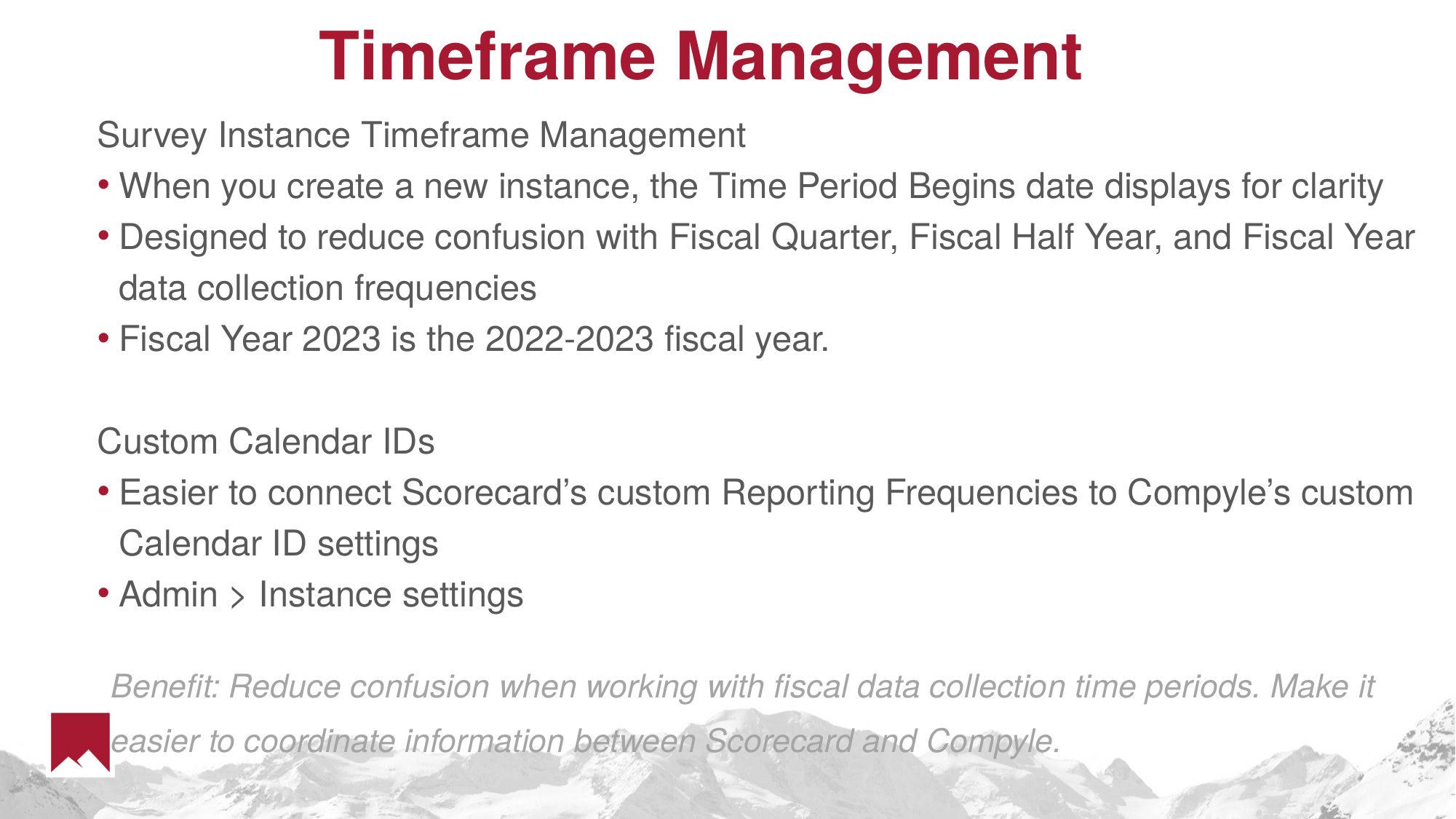

# Timeframe Management
Survey Instance Timeframe Management
When you create a new instance, the Time Period Begins date displays for clarity
Designed to reduce confusion with Fiscal Quarter, Fiscal Half Year, and Fiscal Year data collection frequencies
Fiscal Year 2023 is the 2022-2023 fiscal year.

Custom Calendar IDs
Easier to connect Scorecard’s custom Reporting Frequencies to Compyle’s custom Calendar ID settings
Admin > Instance settings

Benefit: Reduce confusion when working with fiscal data collection time periods. Make it easier to coordinate information between Scorecard and Compyle.